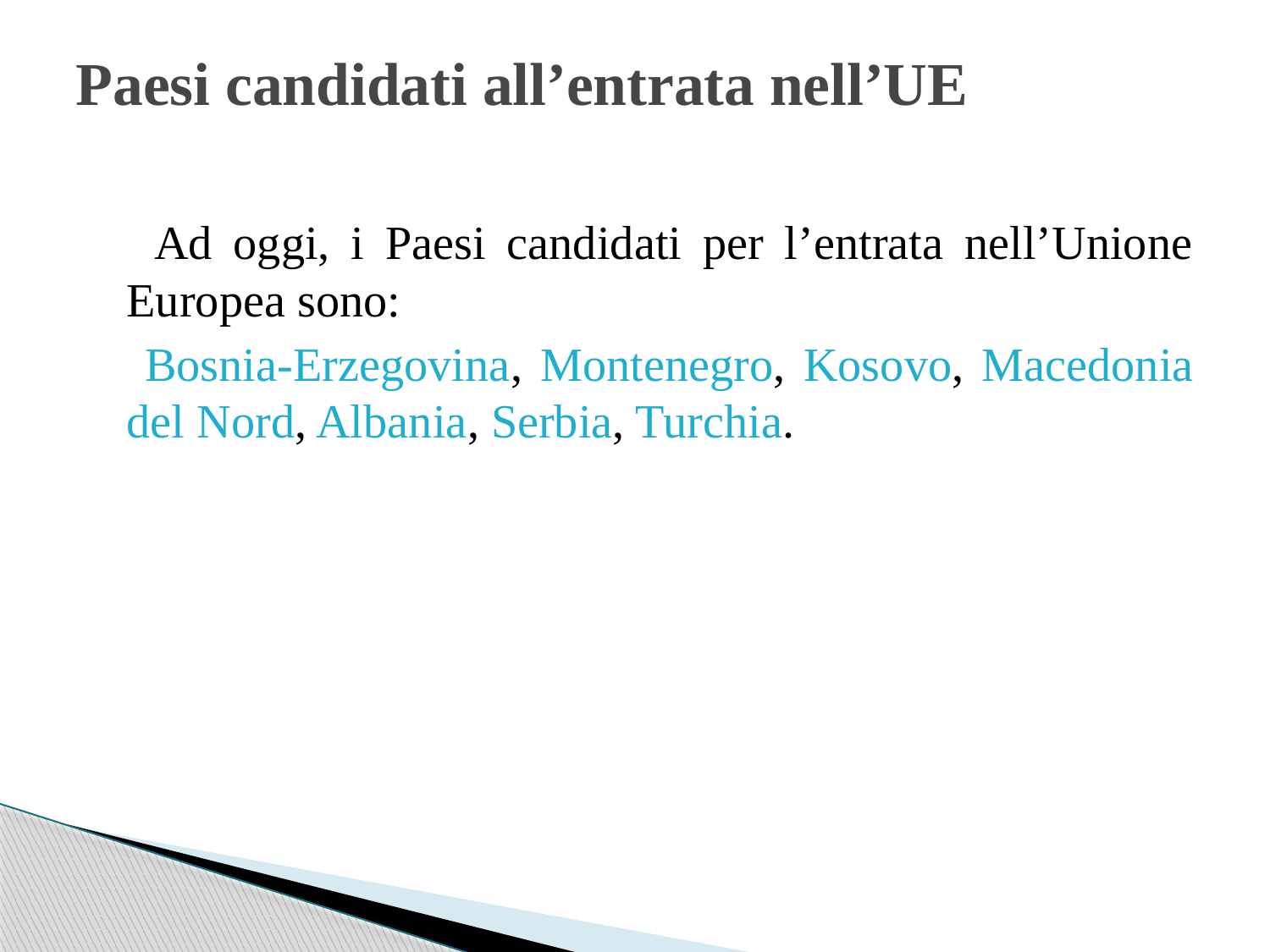

# Paesi candidati all’entrata nell’UE
   Ad oggi, i Paesi candidati per l’entrata nell’Unione Europea sono:
   Bosnia-Erzegovina, Montenegro, Kosovo, Macedonia del Nord, Albania, Serbia, Turchia.